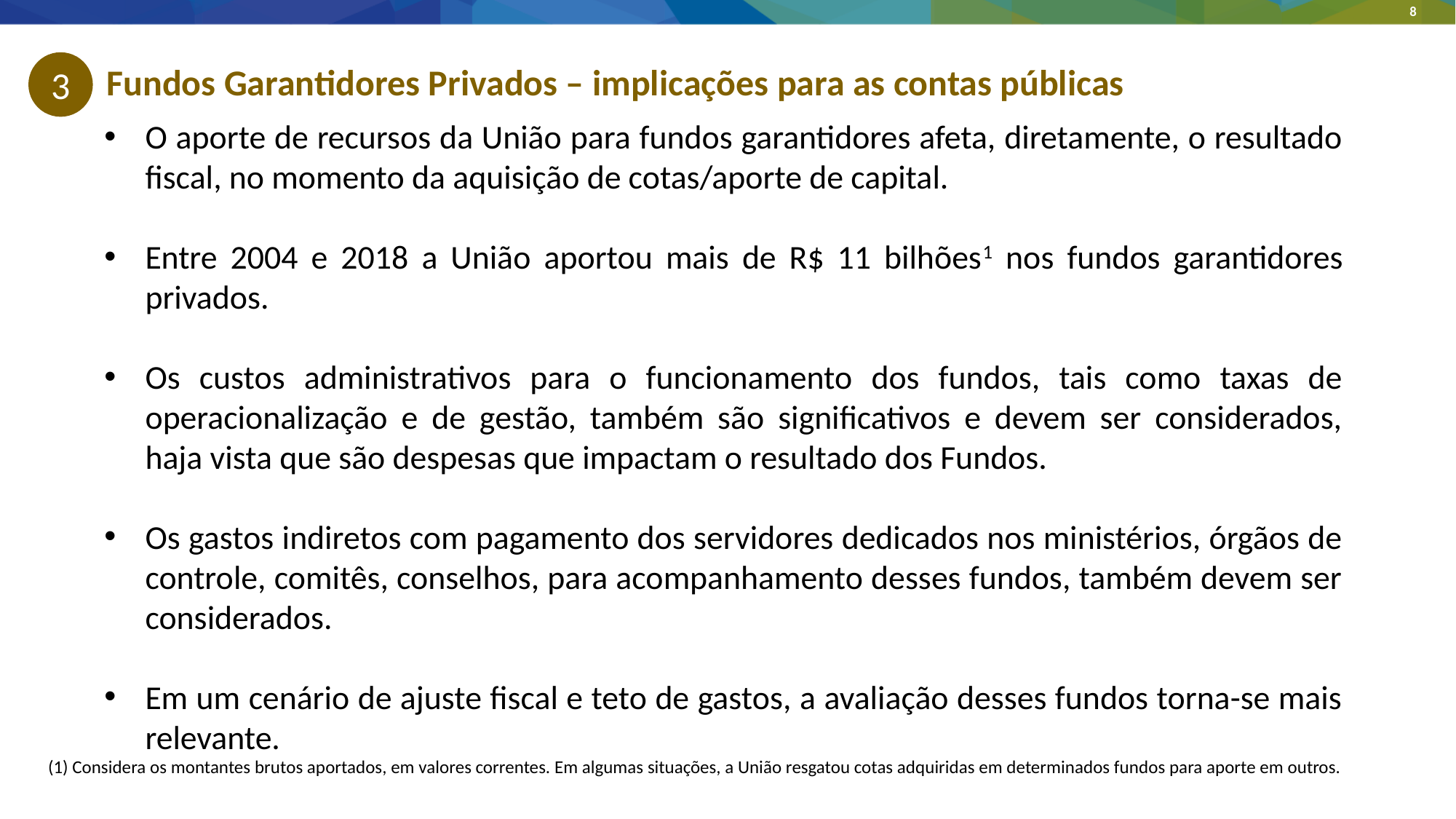

# Fundos Garantidores Privados – implicações para as contas públicas
3
O aporte de recursos da União para fundos garantidores afeta, diretamente, o resultado fiscal, no momento da aquisição de cotas/aporte de capital.

Entre 2004 e 2018 a União aportou mais de R$ 11 bilhões1 nos fundos garantidores privados.

Os custos administrativos para o funcionamento dos fundos, tais como taxas de operacionalização e de gestão, também são significativos e devem ser considerados, haja vista que são despesas que impactam o resultado dos Fundos.

Os gastos indiretos com pagamento dos servidores dedicados nos ministérios, órgãos de controle, comitês, conselhos, para acompanhamento desses fundos, também devem ser considerados.

Em um cenário de ajuste fiscal e teto de gastos, a avaliação desses fundos torna-se mais relevante.
(1) Considera os montantes brutos aportados, em valores correntes. Em algumas situações, a União resgatou cotas adquiridas em determinados fundos para aporte em outros.